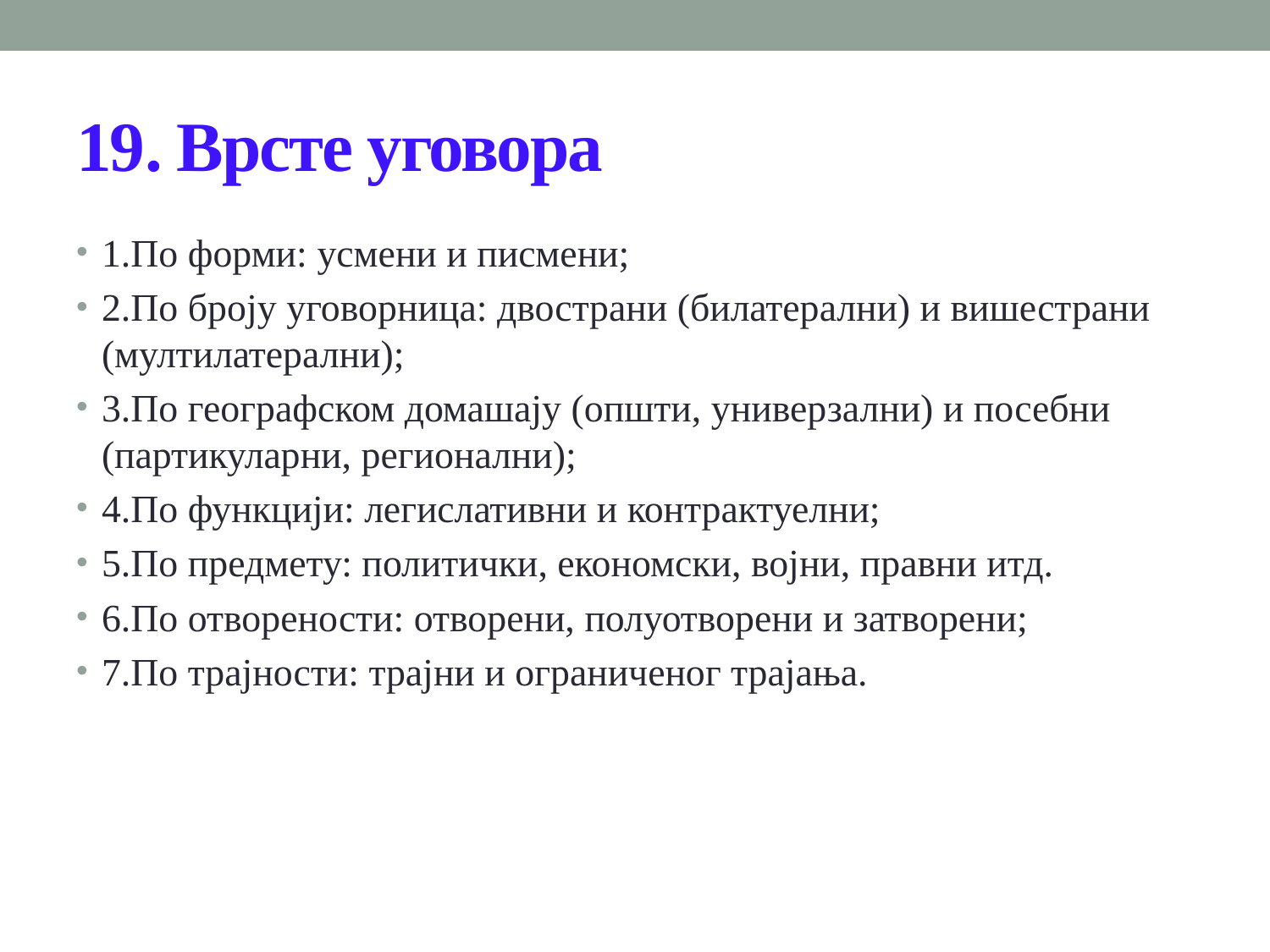

# 19. Врсте уговора
1.По форми: усмени и писмени;
2.По броју уговорница: двострани (билатерални) и вишестрани (мултилатерални);
3.По географском домашају (општи, универзални) и посебни (партикуларни, регионални);
4.По функцији: легислативни и контрактуелни;
5.По предмету: политички, економски, војни, правни итд.
6.По отворености: отворени, полуотворени и затворени;
7.По трајности: трајни и ограниченог трајања.